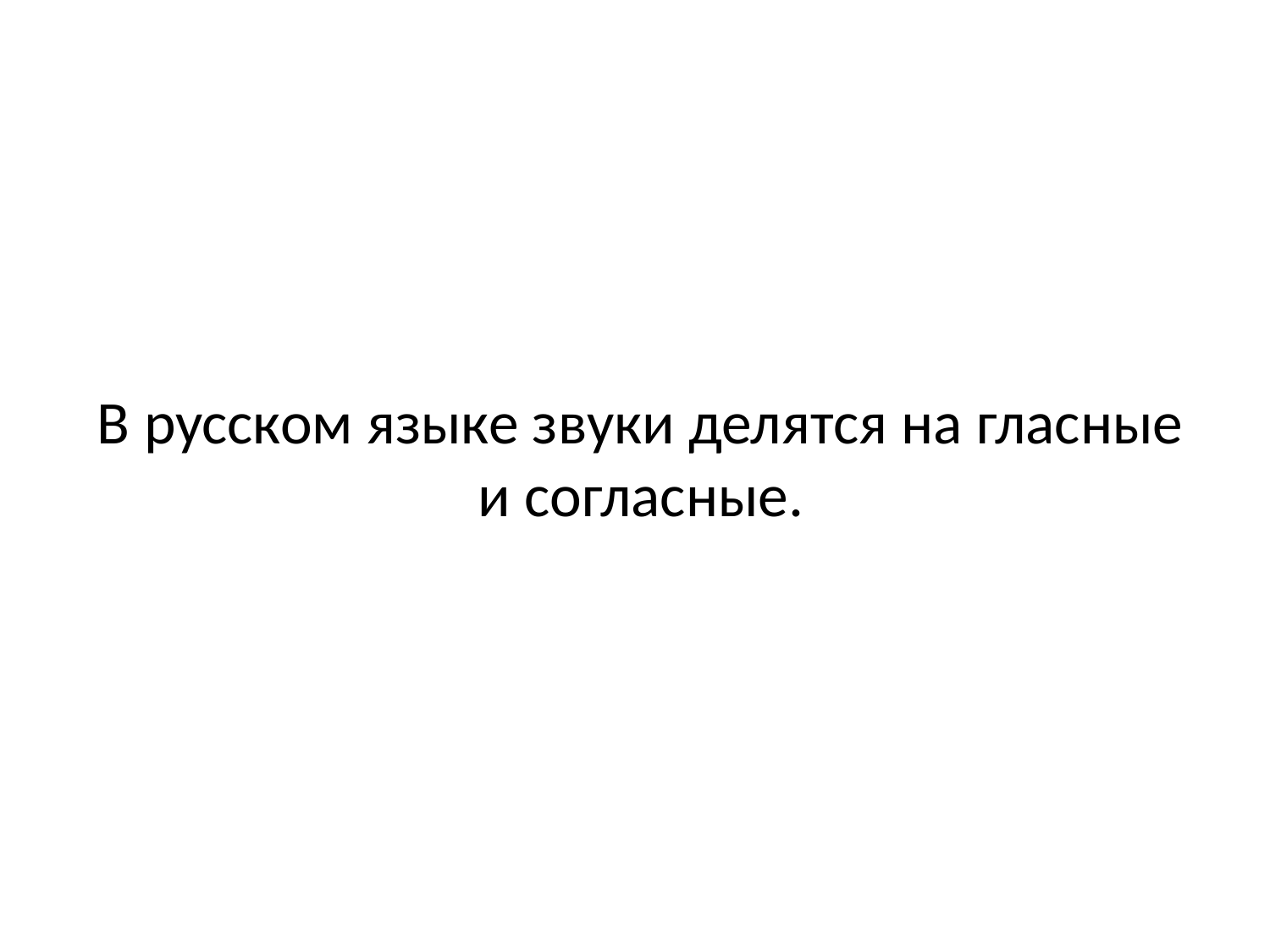

# В русском языке звуки делятся на гласные и согласные.